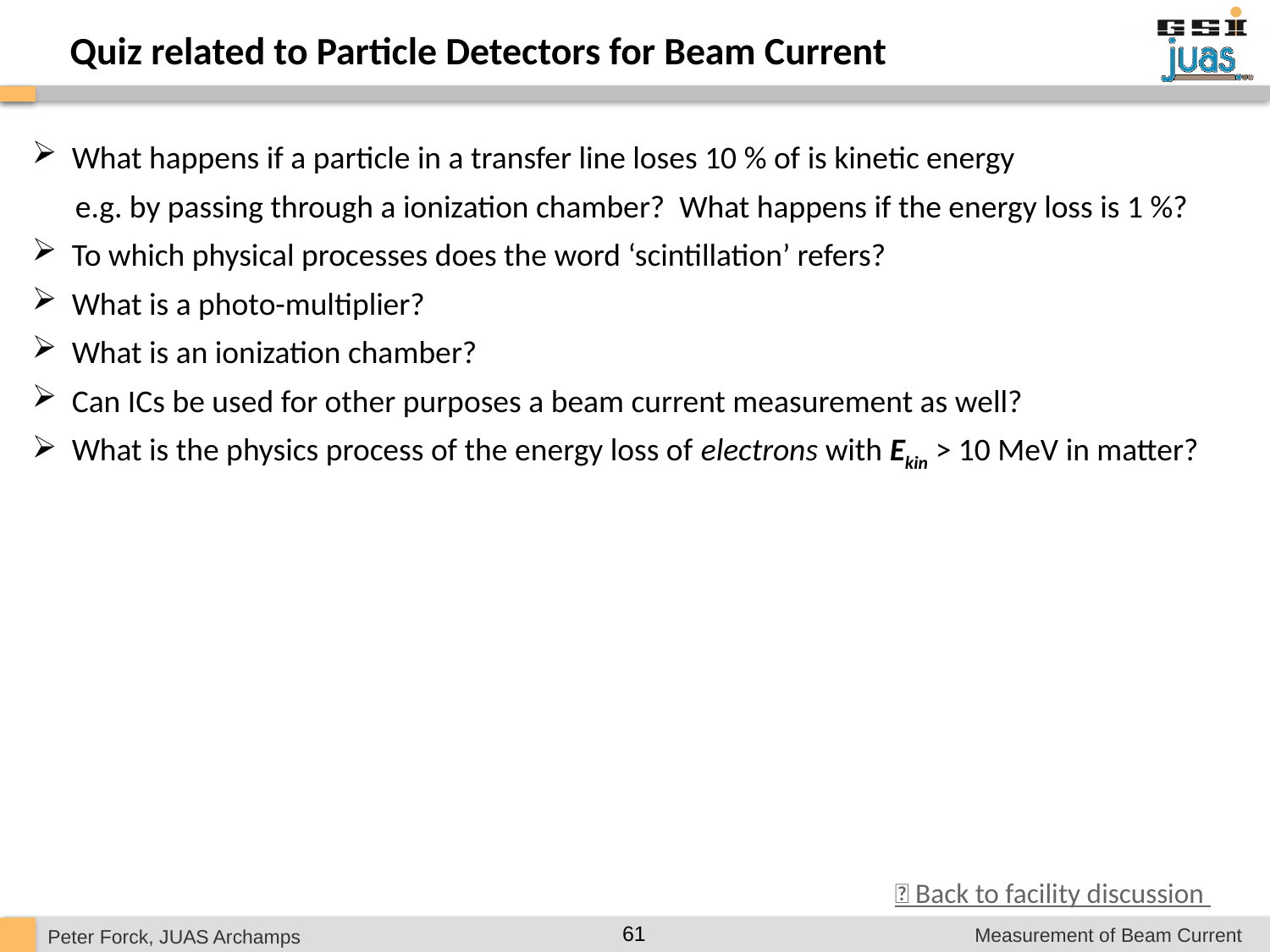

Quiz related to Particle Detectors for Beam Current
What happens if a particle in a transfer line loses 10 % of is kinetic energy
      e.g. by passing through a ionization chamber?  What happens if the energy loss is 1 %?
To which physical processes does the word ‘scintillation’ refers?
What is a photo-multiplier?
What is an ionization chamber?
Can ICs be used for other purposes a beam current measurement as well?
What is the physics process of the energy loss of electrons with Ekin > 10 MeV in matter?
→ Back to facility discussion